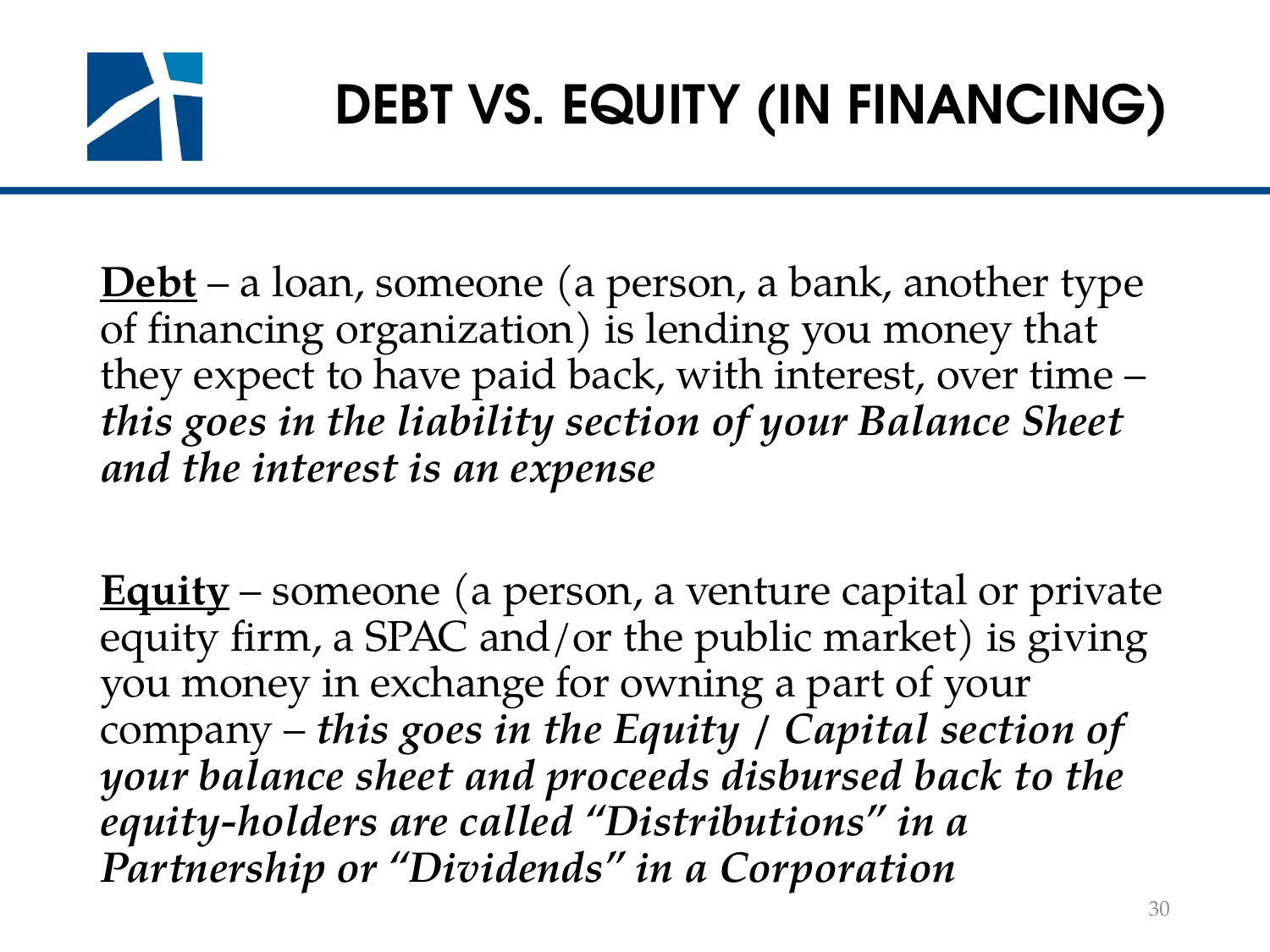

# Debt vs. equity (in financing)
Debt – a loan, someone (a person, a bank, another type of financing organization) is lending you money that they expect to have paid back, with interest, over time – this goes in the liability section of your Balance Sheet and the interest is an expense

Equity – someone (a person, a venture capital or private equity firm, a SPAC and/or the public market) is giving you money in exchange for owning a part of your company – this goes in the Equity / Capital section of your balance sheet and proceeds disbursed back to the equity-holders are called “Distributions” in a Partnership or “Dividends” in a Corporation

30